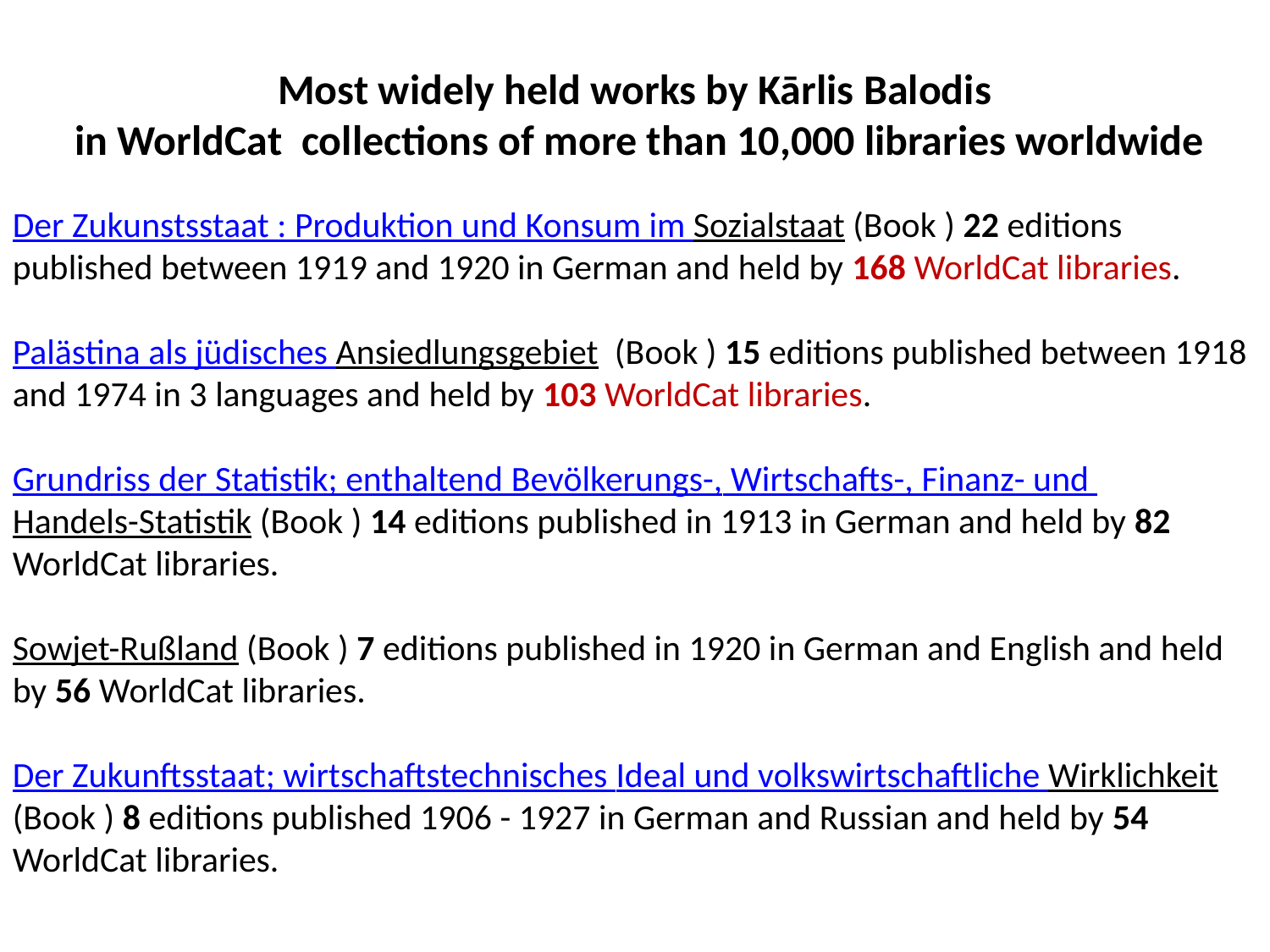

Most widely held works by Kārlis Balodis
 in WorldCat  collections of more than 10,000 libraries worldwide

Der Zukunstsstaat : Produktion und Konsum im Sozialstaat (Book ) 22 editions published between 1919 and 1920 in German and held by 168 WorldCat libraries.
Palästina als jüdisches Ansiedlungsgebiet  (Book ) 15 editions published between 1918 and 1974 in 3 languages and held by 103 WorldCat libraries.
Grundriss der Statistik; enthaltend Bevölkerungs-, Wirtschafts-, Finanz- und Handels-Statistik (Book ) 14 editions published in 1913 in German and held by 82 WorldCat libraries.
Sowjet-Rußland (Book ) 7 editions published in 1920 in German and English and held by 56 WorldCat libraries.
Der Zukunftsstaat; wirtschaftstechnisches Ideal und volkswirtschaftliche Wirklichkeit (Book ) 8 editions published 1906 - 1927 in German and Russian and held by 54 WorldCat libraries.